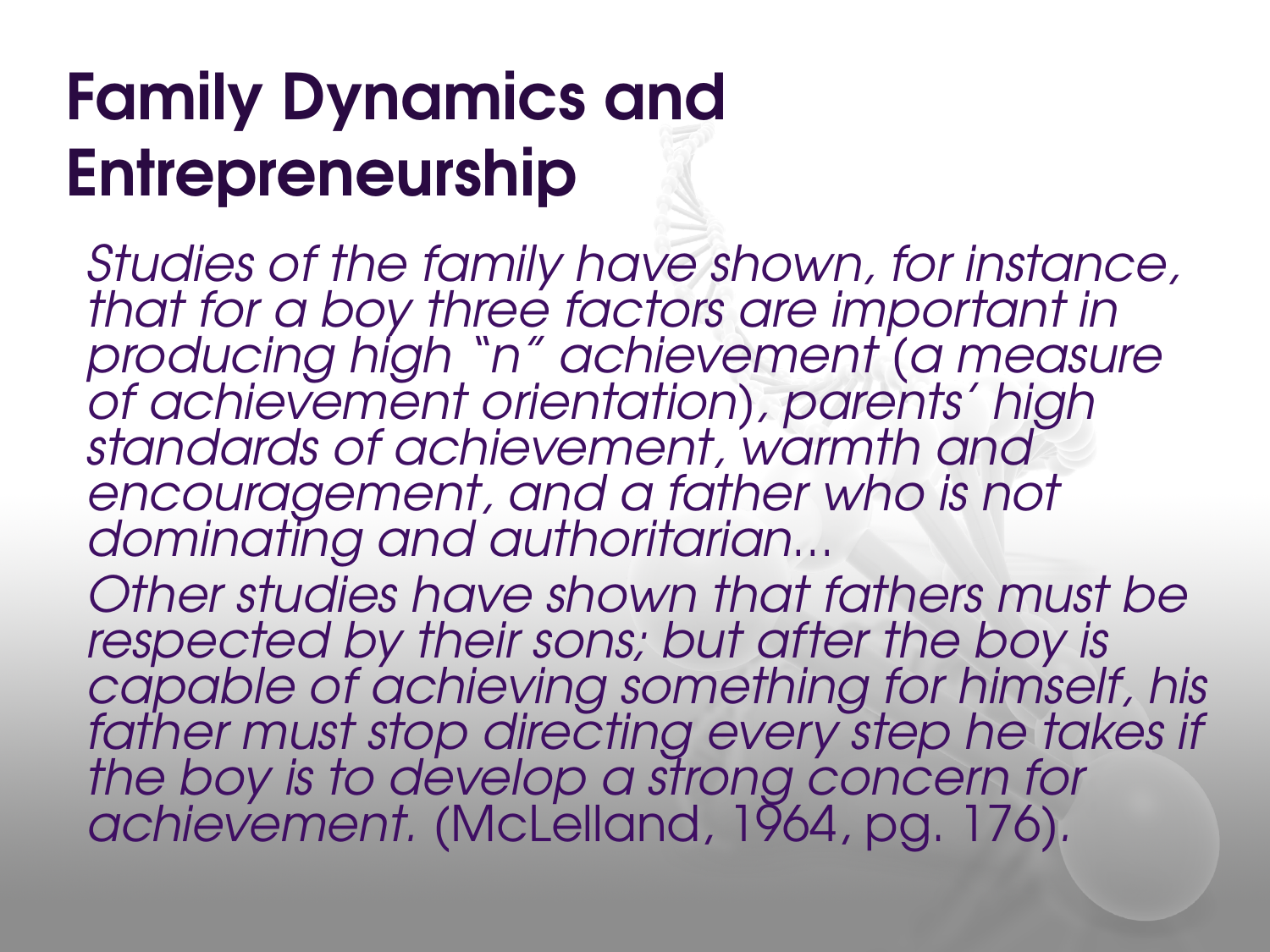

# Family Dynamics and Entrepreneurship
Studies of the family have shown, for instance, that for a boy three factors are important in producing high “n” achievement (a measure of achievement orientation), parents’ high standards of achievement, warmth and encouragement, and a father who is not dominating and authoritarian…
Other studies have shown that fathers must be respected by their sons; but after the boy is capable of achieving something for himself, his father must stop directing every step he takes if the boy is to develop a strong concern for achievement. (McLelland, 1964, pg. 176).